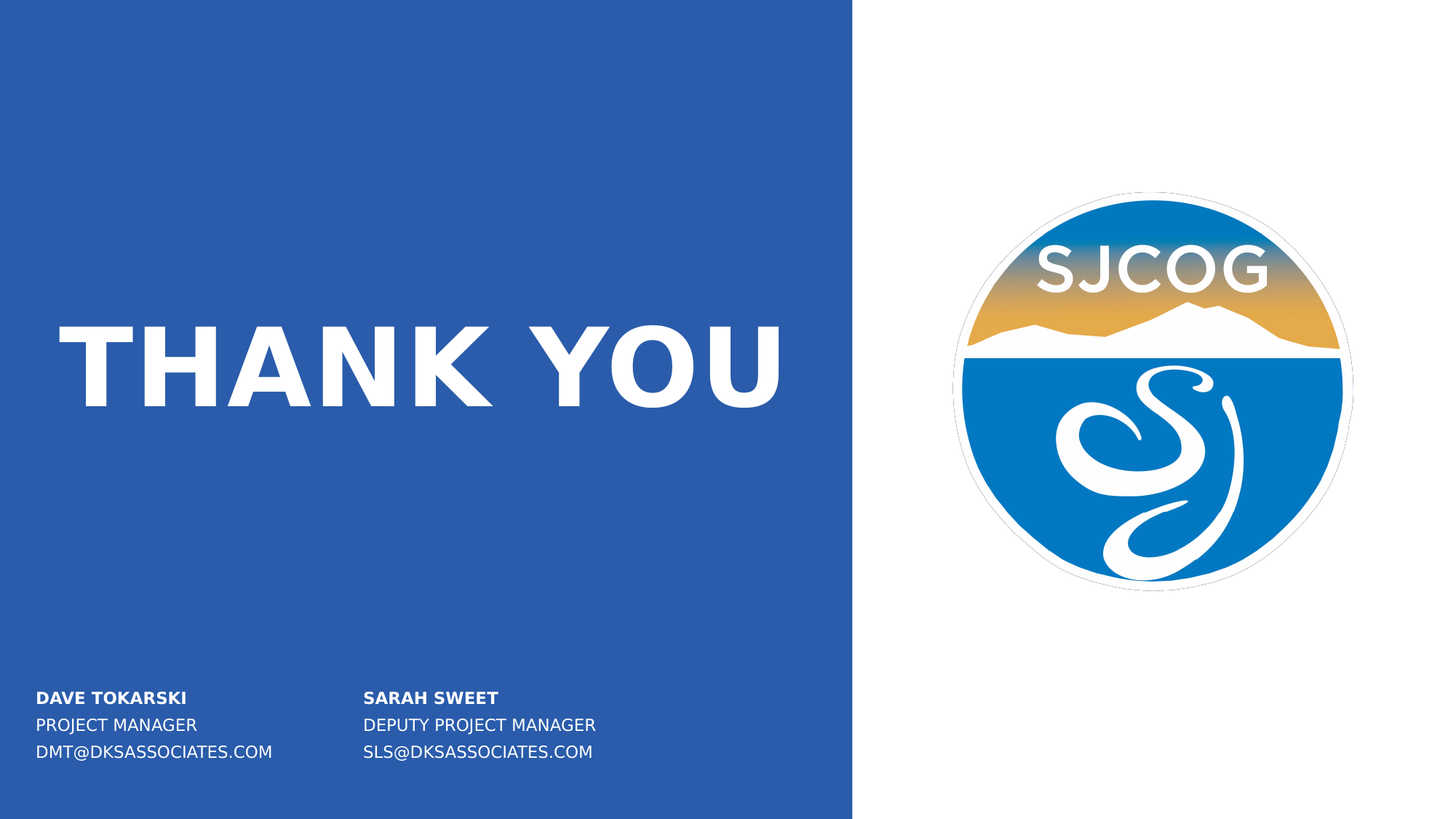

THANK YOU
Dave tokarski 		Sarah Sweet
Project manager		Deputy Project Manager
dmt@dksassociates.com	SLS@dksassociates.com